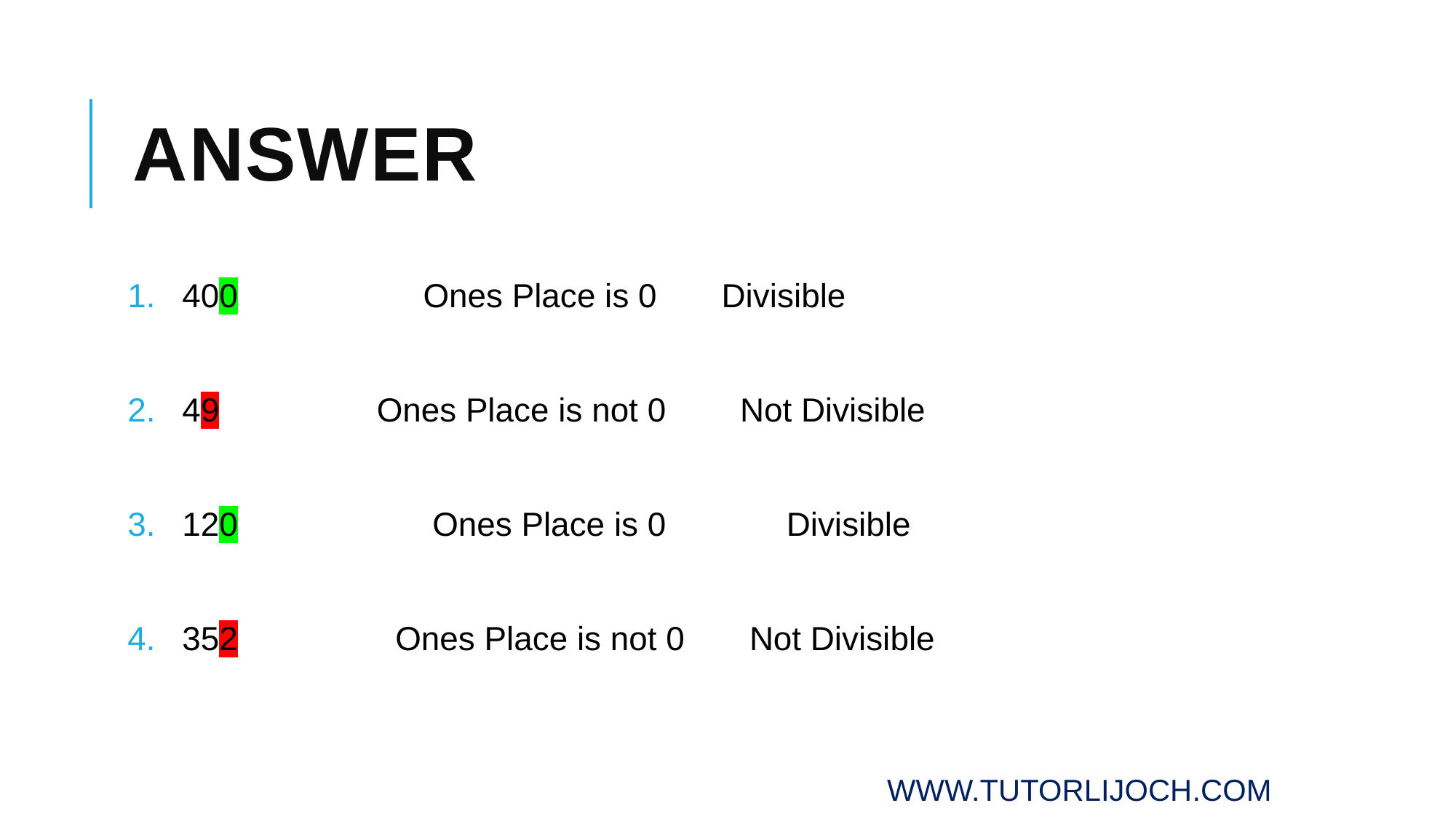

# Answer
400                    Ones Place is 0       Divisible

49                 Ones Place is not 0        Not Divisible

120                     Ones Place is 0             Divisible

352                 Ones Place is not 0       Not Divisible

www.tutorlijoch.com